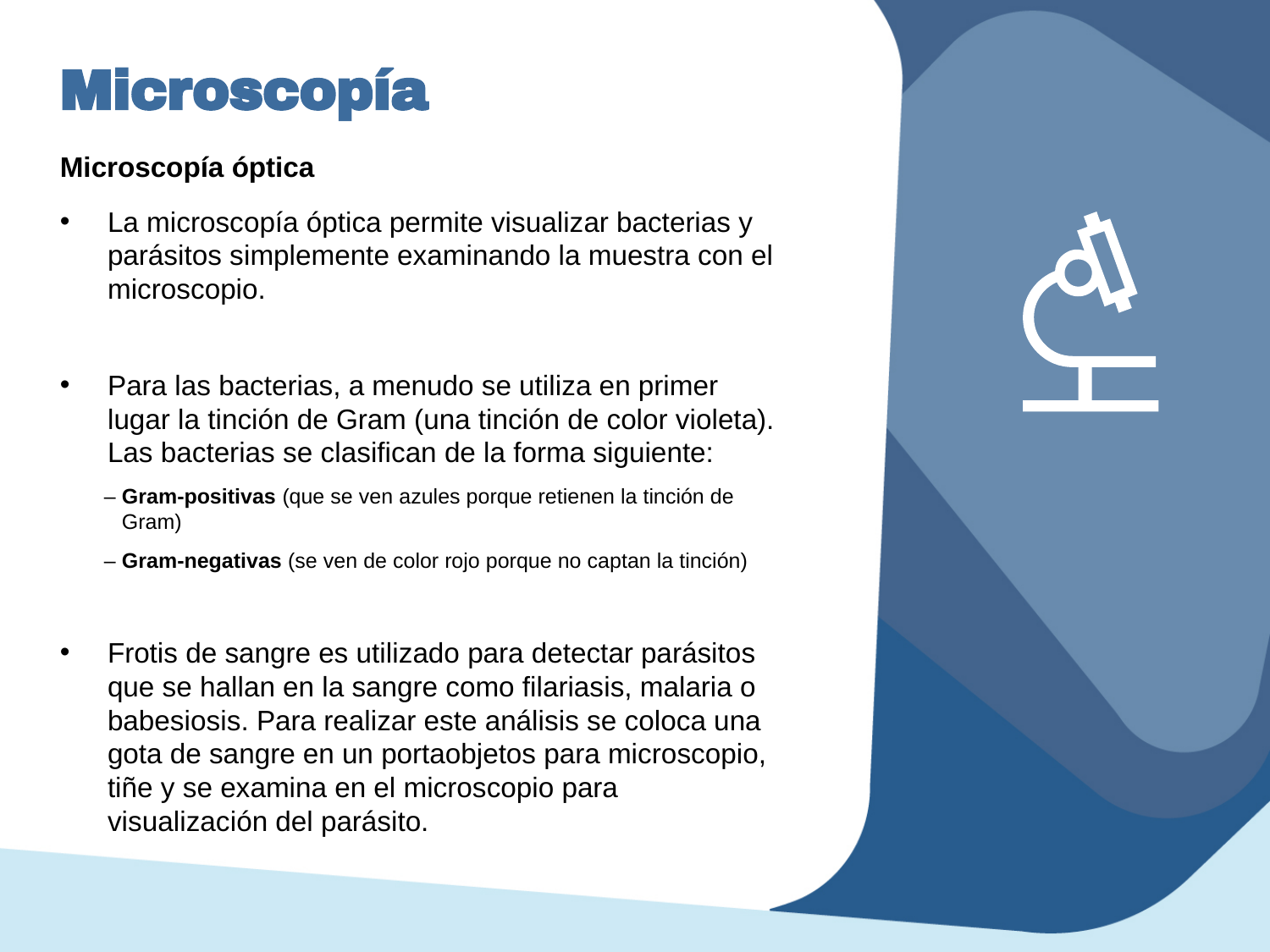

Microscopía
Microscopía óptica
La microscopía óptica permite visualizar bacterias y  parásitos simplemente examinando la muestra con el microscopio.

Para las bacterias, a menudo se utiliza en primer lugar la tinción de Gram (una tinción de color violeta). Las bacterias se clasifican de la forma siguiente:
– Gram-positivas (que se ven azules porque retienen la tinción de Gram)
– Gram-negativas (se ven de color rojo porque no captan la tinción)

Frotis de sangre es utilizado para detectar parásitos que se hallan en la sangre como filariasis, malaria o babesiosis. Para realizar este análisis se coloca una gota de sangre en un portaobjetos para microscopio, tiñe y se examina en el microscopio para visualización del parásito.